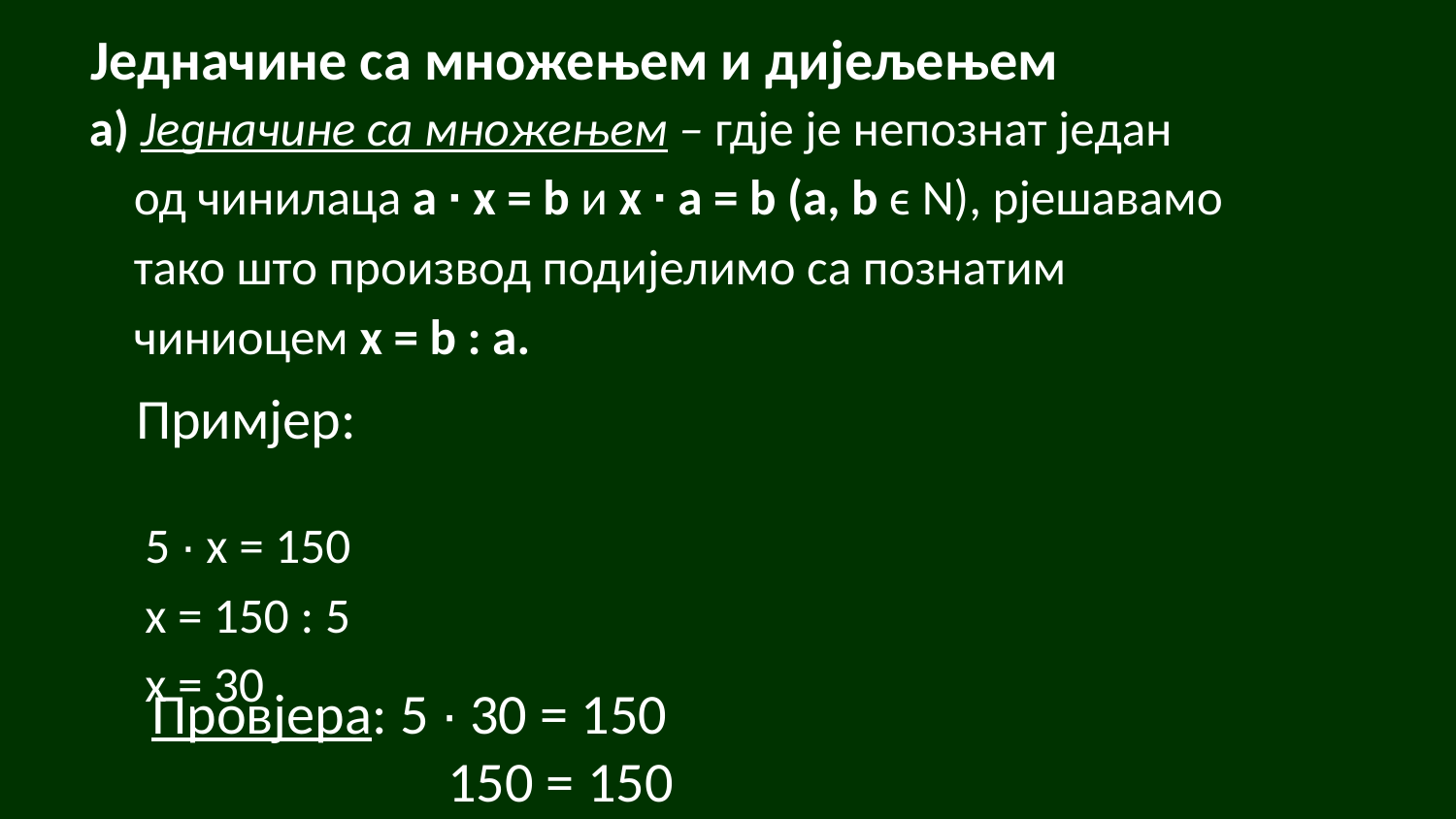

Једначине са множењем и дијељењем
а) Једначине са множењем – гдје је непознат један
    од чинилаца a ∙ x = b и x ∙ a = b (a, b ϵ N), рјешавамо
    тако што производ подијелимо са познатим
    чиниоцем x = b : a.

     5 ∙ x = 150
     x = 150 : 5
     x = 30

Примјер:
Провјера: 5 ∙ 30 = 150
                       150 = 150